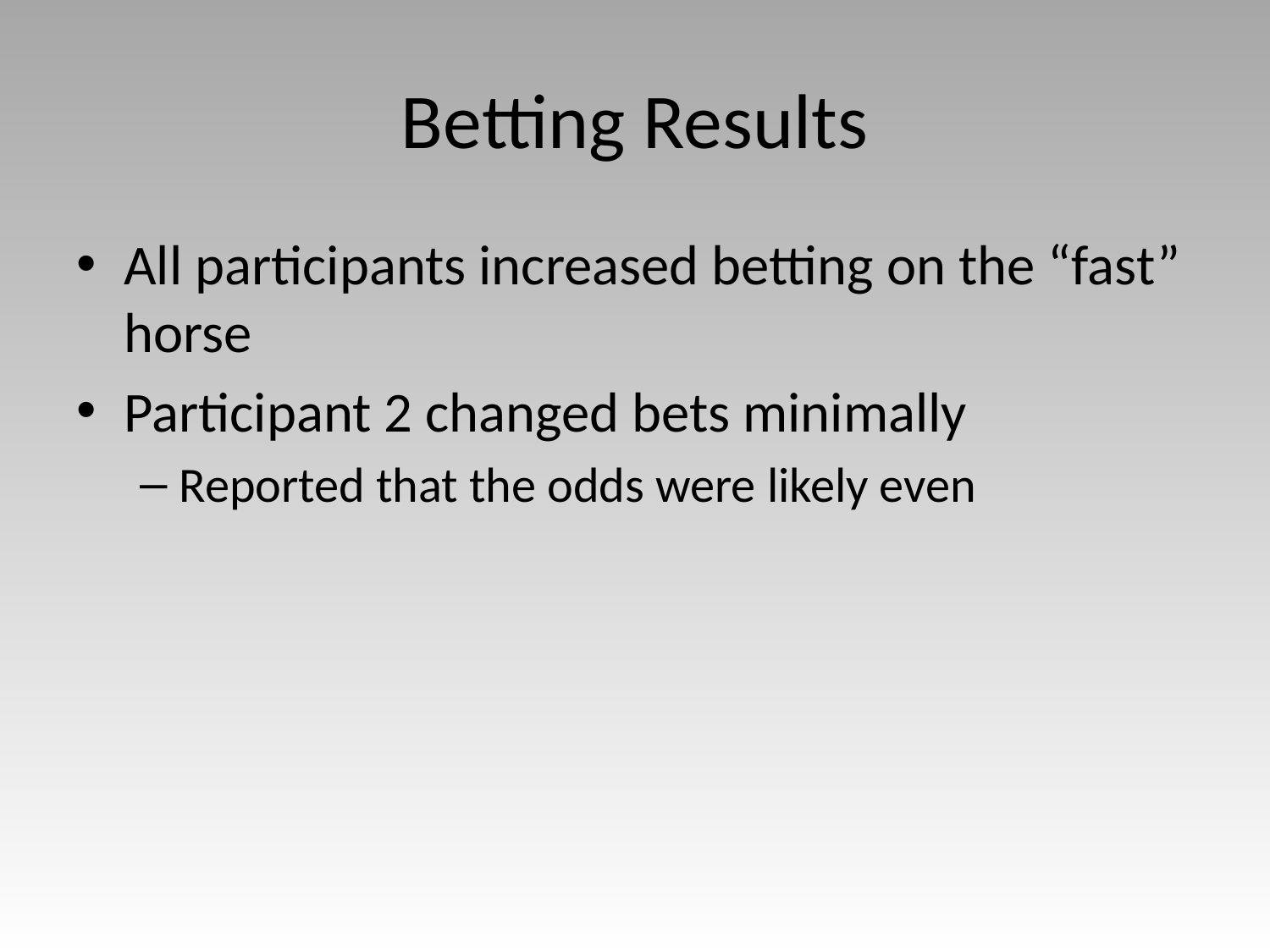

# Betting Results
All participants increased betting on the “fast” horse
Participant 2 changed bets minimally
Reported that the odds were likely even